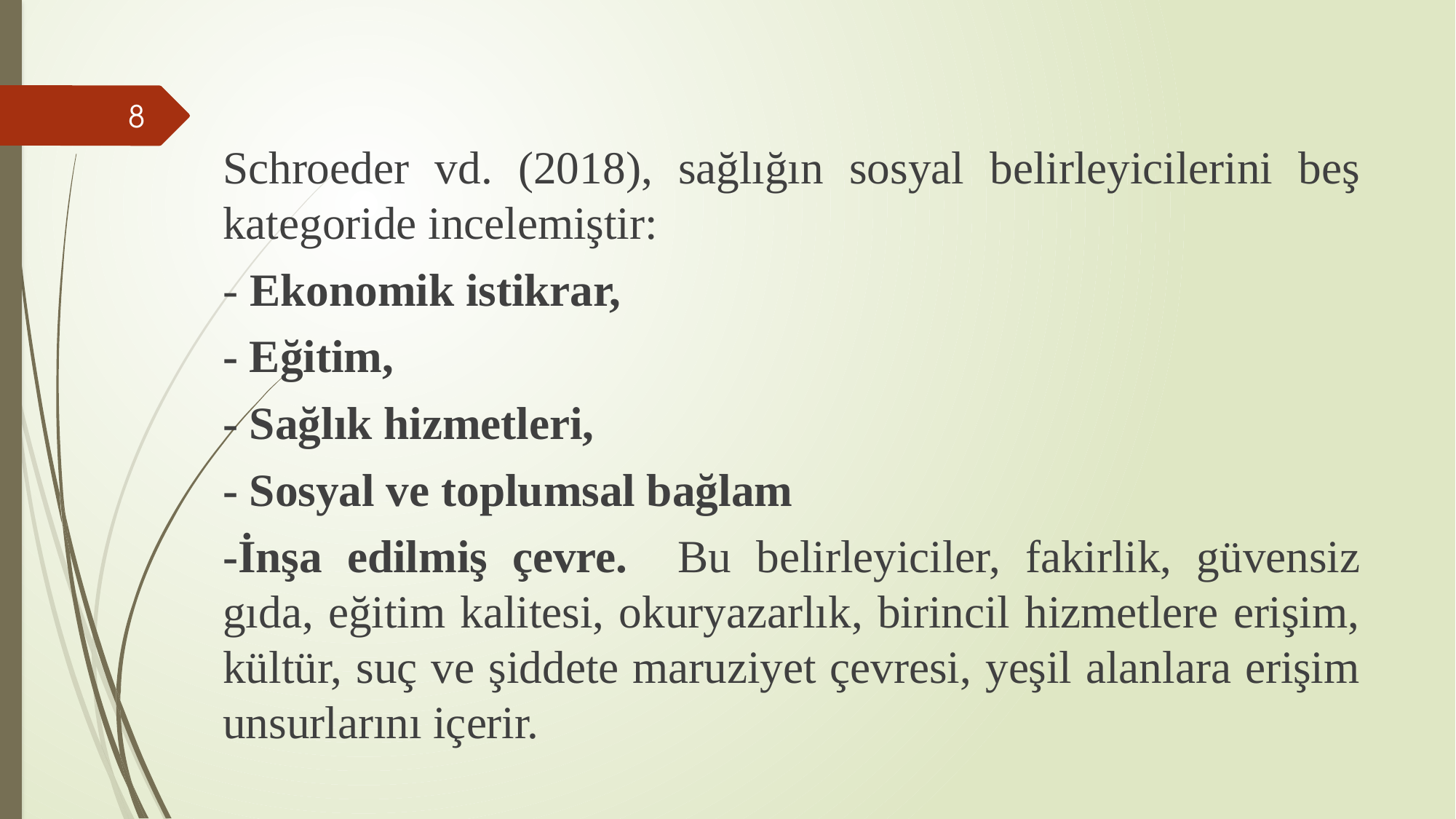

Schroeder vd. (2018), sağlığın sosyal belirleyicilerini beş kategoride incelemiştir:
	- Ekonomik istikrar,
	- Eğitim,
	- Sağlık hizmetleri,
	- Sosyal ve toplumsal bağlam
	-İnşa edilmiş çevre.  Bu belirleyiciler, fakirlik, güvensiz gıda, eğitim kalitesi, okuryazarlık, birincil hizmetlere erişim, kültür, suç ve şiddete maruziyet çevresi, yeşil alanlara erişim unsurlarını içerir.

8